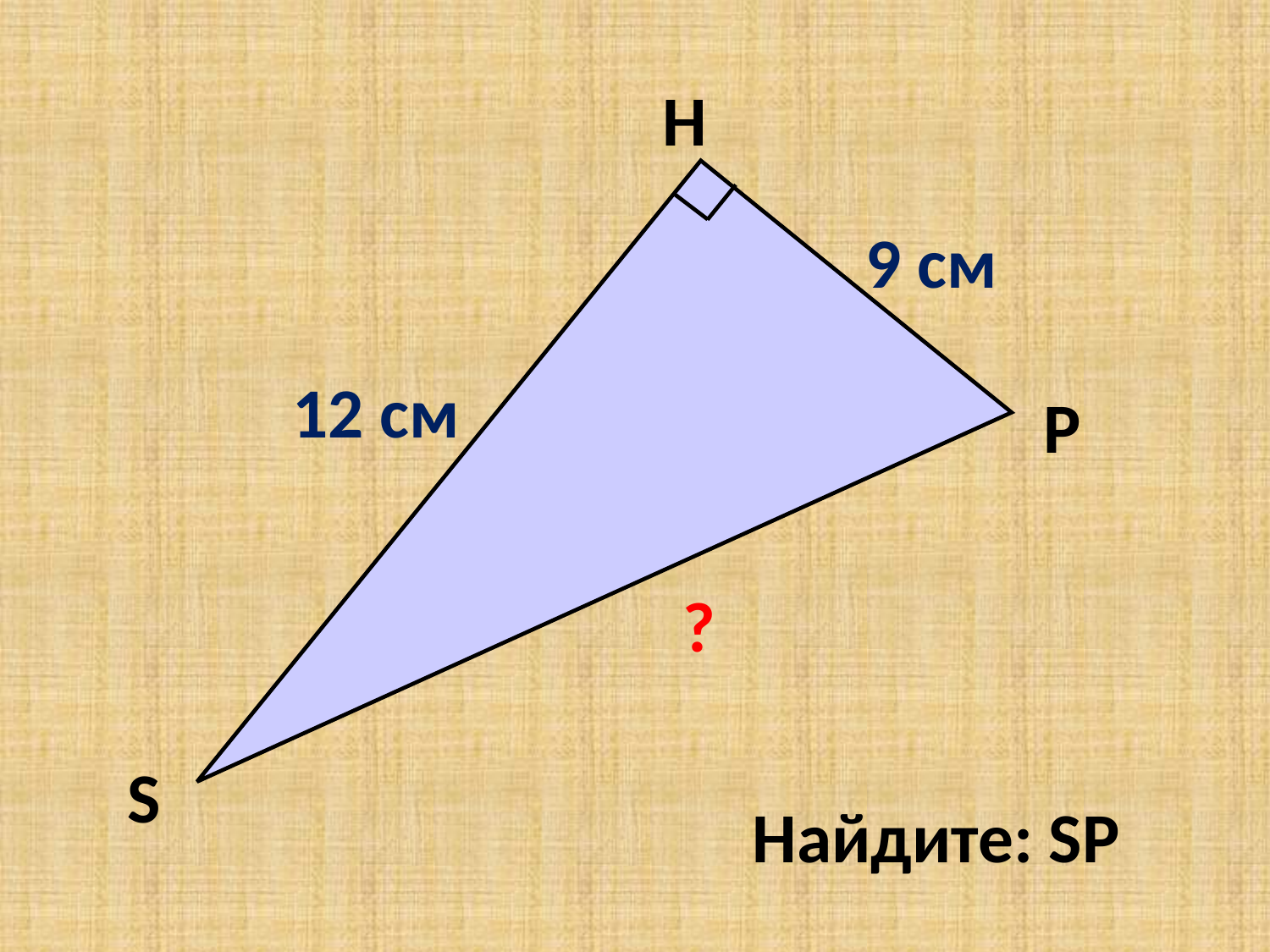

15 см
Н

9 см
12 см
    Р

  ?
S
Найдите: SP